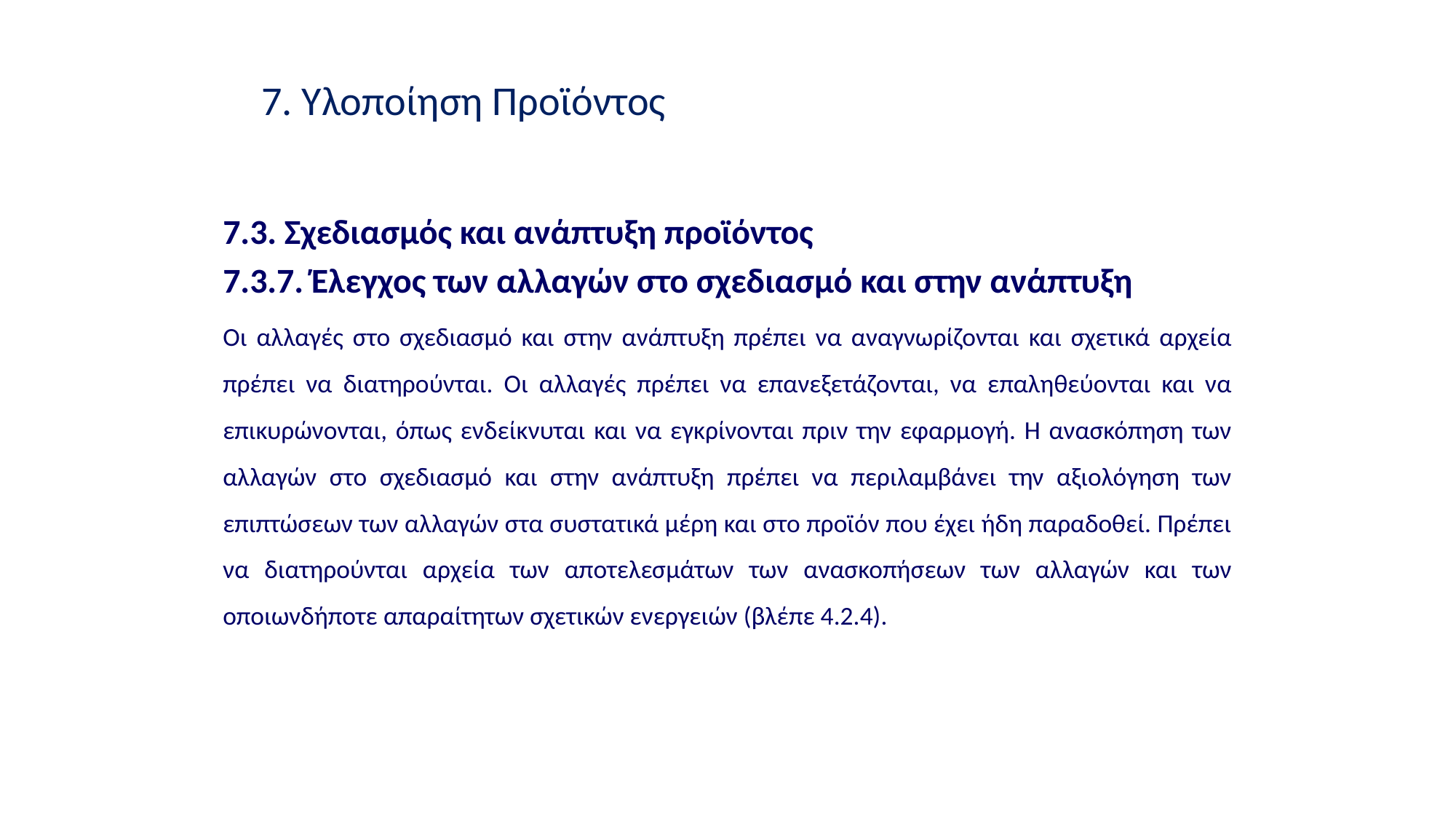

7. Υλοποίηση Προϊόντος
7.3. Σχεδιασμός και ανάπτυξη προϊόντος
7.3.7. Έλεγχος των αλλαγών στο σχεδιασμό και στην ανάπτυξη
Οι αλλαγές στο σχεδιασμό και στην ανάπτυξη πρέπει να αναγνωρίζονται και σχετικά αρχεία πρέπει να διατηρούνται. Οι αλλαγές πρέπει να επανεξετάζονται, να επαληθεύονται και να επικυρώνονται, όπως ενδείκνυται και να εγκρίνονται πριν την εφαρμογή. Η ανασκόπηση των αλλαγών στο σχεδιασμό και στην ανάπτυξη πρέπει να περιλαμβάνει την αξιολόγηση των επιπτώσεων των αλλαγών στα συστατικά μέρη και στο προϊόν που έχει ήδη παραδοθεί. Πρέπει να διατηρούνται αρχεία των αποτελεσμάτων των ανασκοπήσεων των αλλαγών και των οποιωνδήποτε απαραίτητων σχετικών ενεργειών (βλέπε 4.2.4).